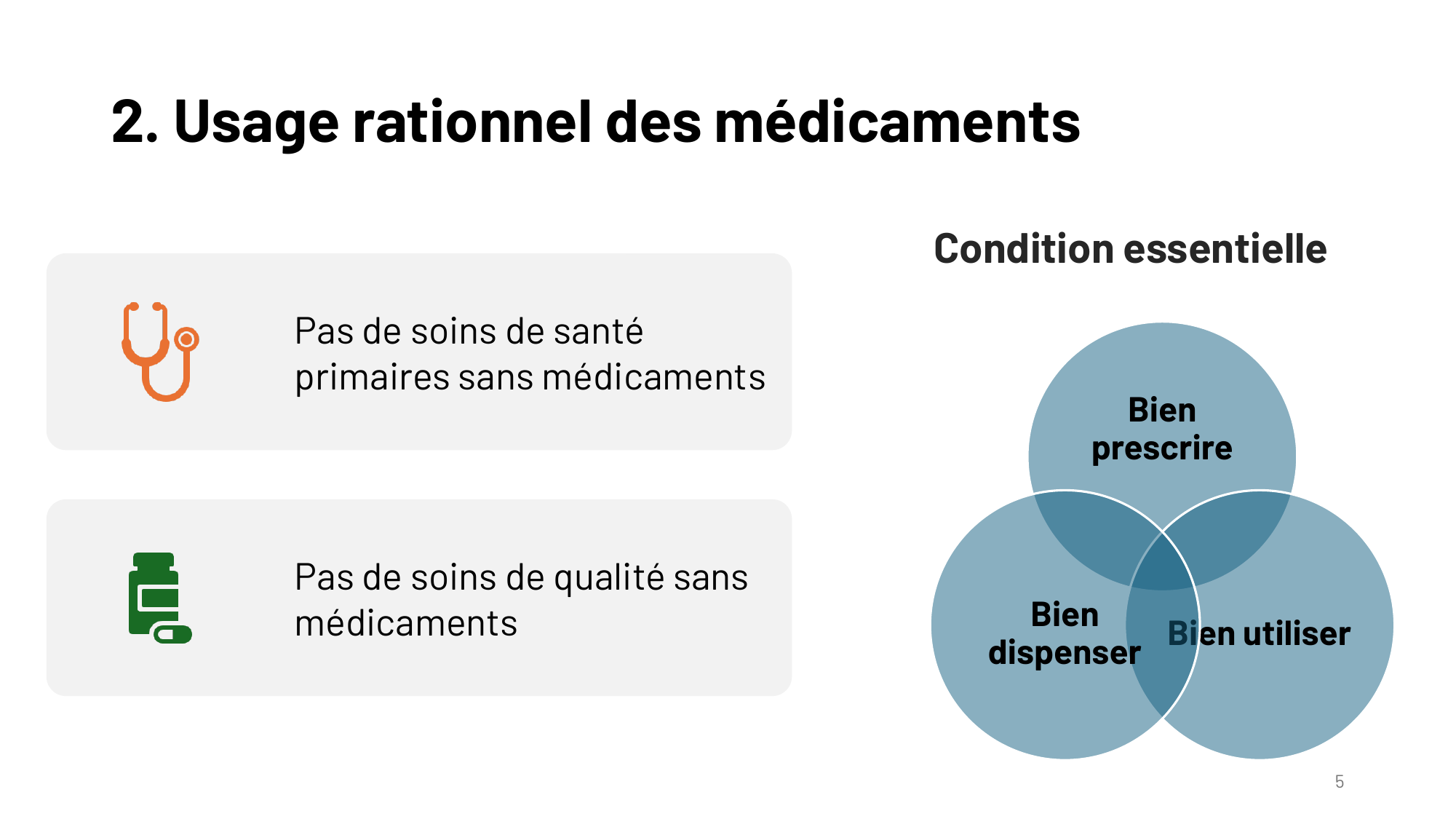

# 2. Usage rationnel des médicaments
Pas de soins de santé primaires sans médicaments
Pas de soins de qualité sans médicaments
Condition essentielle
Bien prescrire
Bien utiliser
Bien dispenser
5